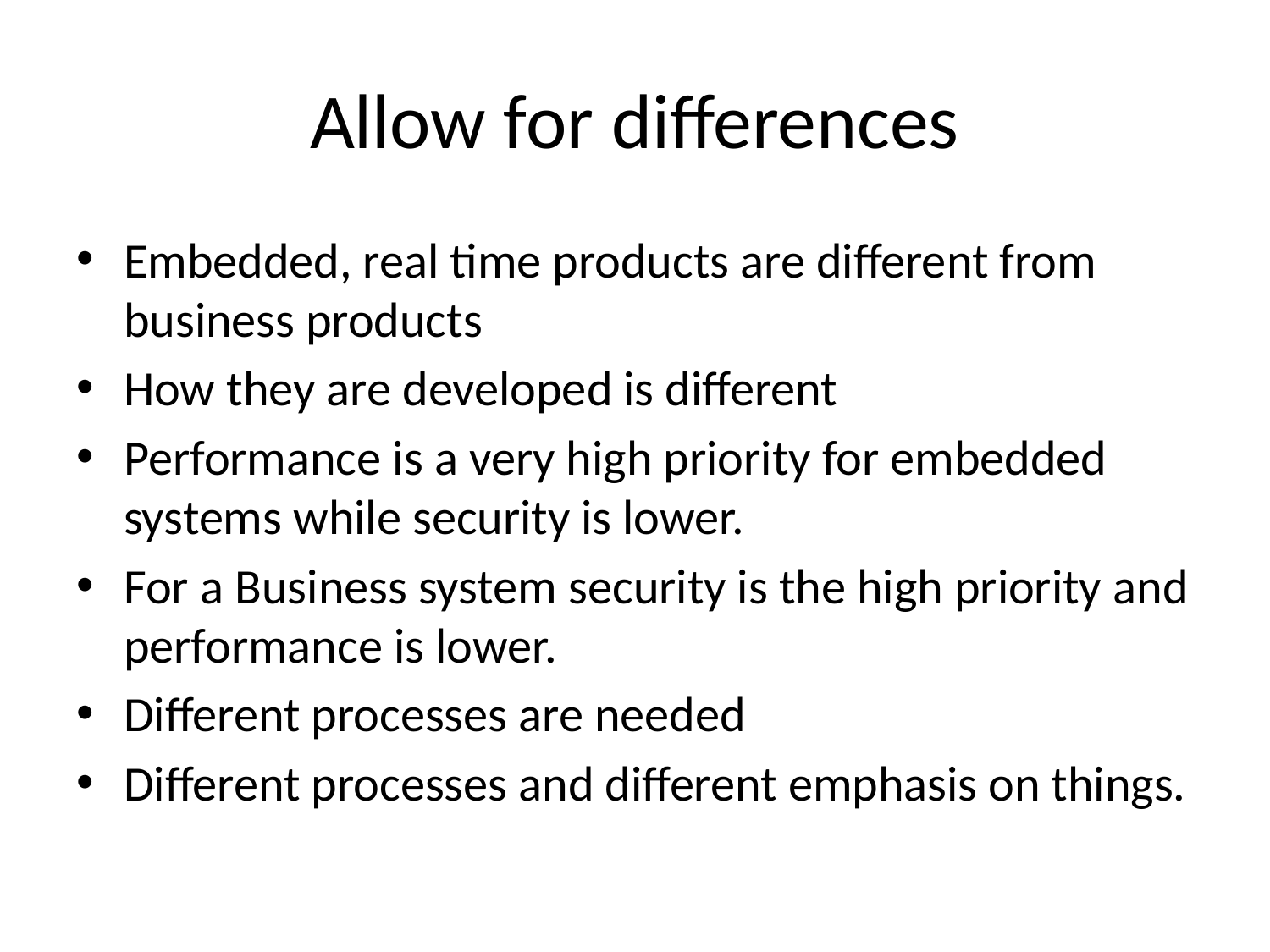

# Allow for differences
Embedded, real time products are different from business products
How they are developed is different
Performance is a very high priority for embedded systems while security is lower.
For a Business system security is the high priority and performance is lower.
Different processes are needed
Different processes and different emphasis on things.